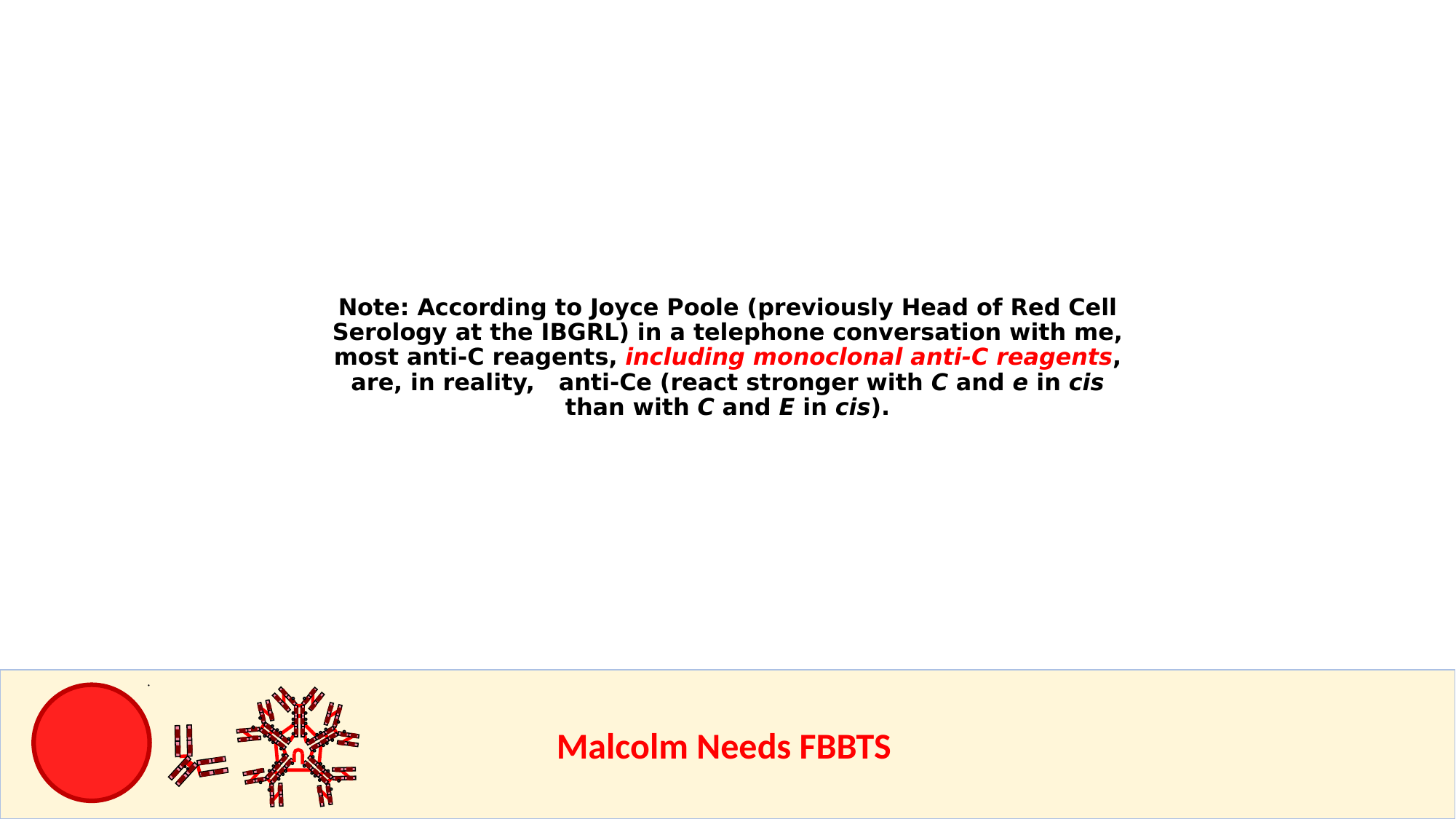

Note: According to Joyce Poole (previously Head of Red Cell Serology at the IBGRL) in a telephone conversation with me, most anti-C reagents, including monoclonal anti-C reagents, are, in reality,   anti-Ce (react stronger with C and e in cis than with C and E in cis).
					Malcolm Needs FBBTS